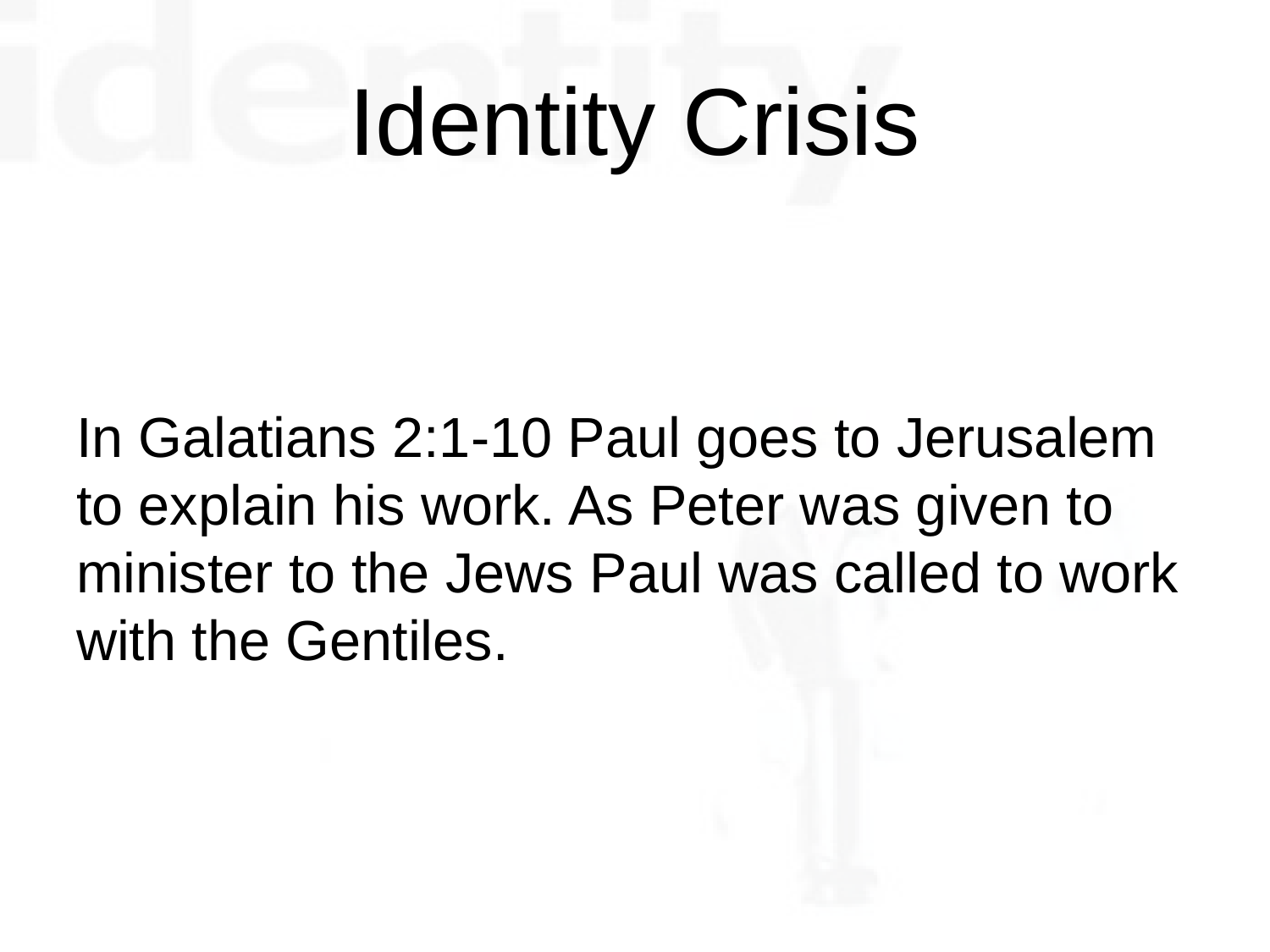

# Identity Crisis
In Galatians 2:1-10 Paul goes to Jerusalem to explain his work. As Peter was given to minister to the Jews Paul was called to work with the Gentiles.